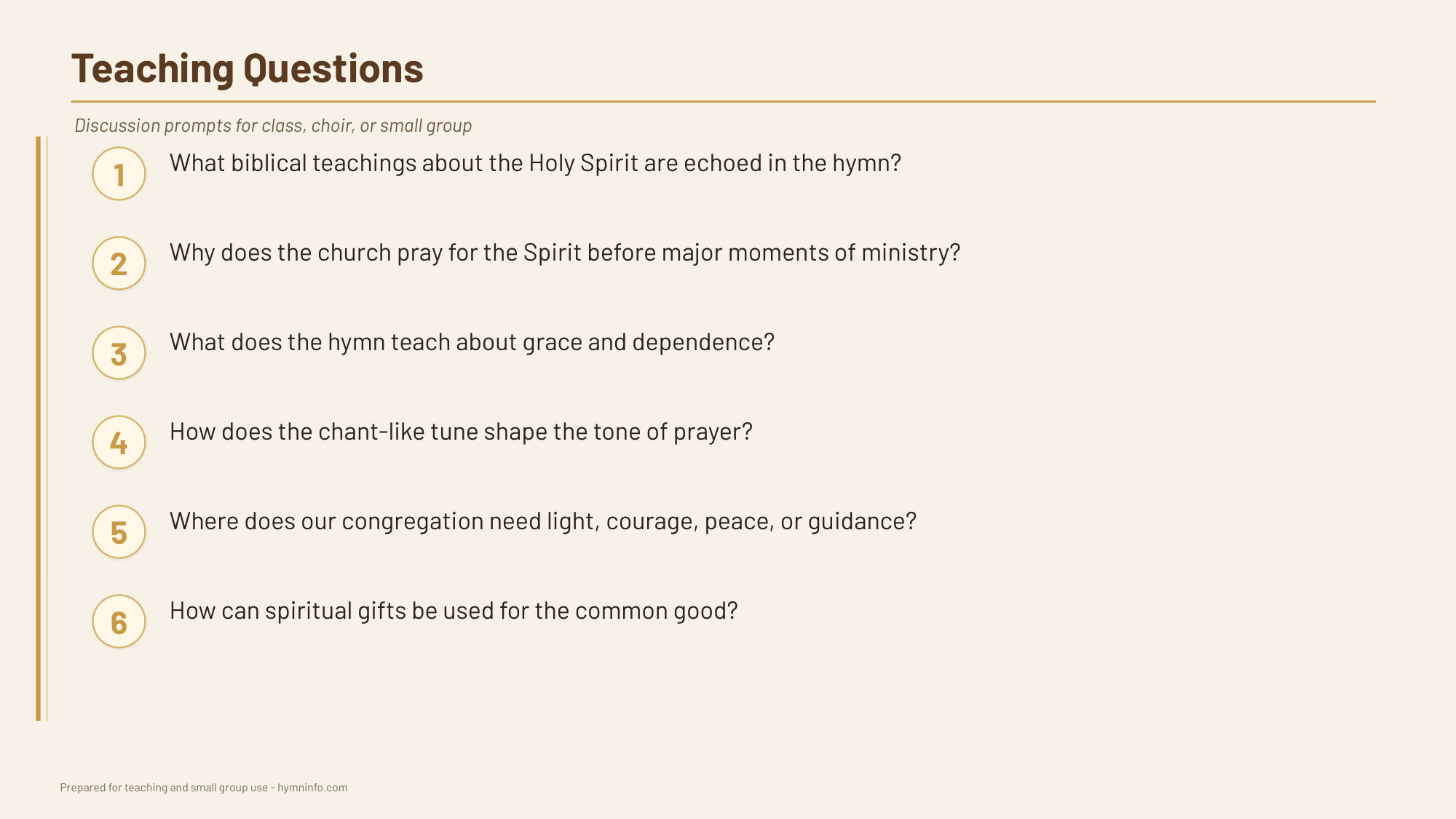

Teaching Questions

Discussion prompts for class, choir, or small group

What biblical teachings about the Holy Spirit are echoed in the hymn?

1
Why does the church pray for the Spirit before major moments of ministry?

2
What does the hymn teach about grace and dependence?

3
How does the chant-like tune shape the tone of prayer?

4
Where does our congregation need light, courage, peace, or guidance?

5
How can spiritual gifts be used for the common good?

6
Prepared for teaching and small group use - hymninfo.com